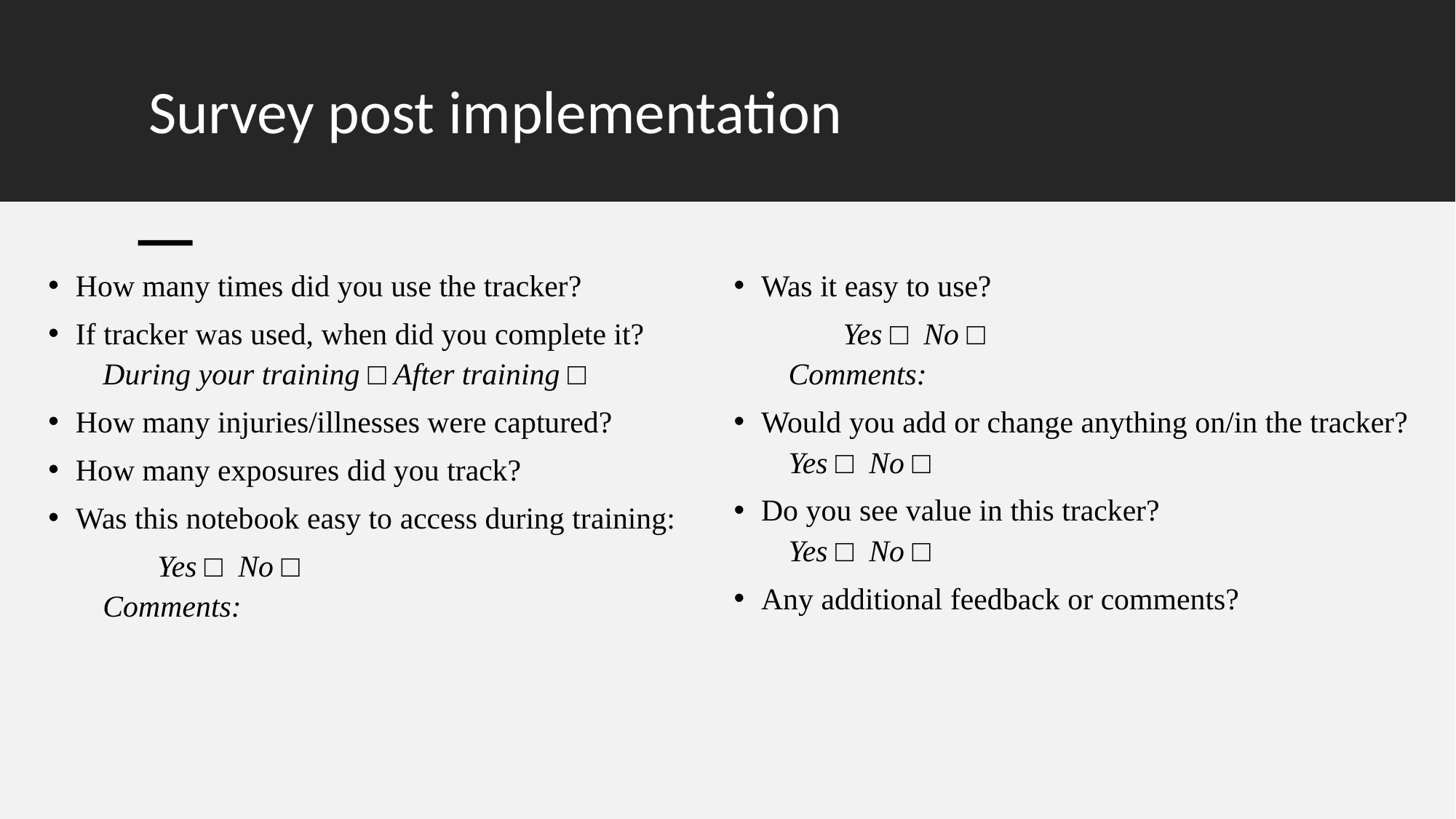

# Survey post implementation

How many times did you use the tracker?
If tracker was used, when did you complete it?
During your training □ After training □
How many injuries/illnesses were captured?
How many exposures did you track?
Was this notebook easy to access during training:
	Yes □  No □
Comments:
Was it easy to use?
	Yes □  No □
Comments:
Would you add or change anything on/in the tracker?
Yes □  No □
Do you see value in this tracker?
Yes □  No □
Any additional feedback or comments?